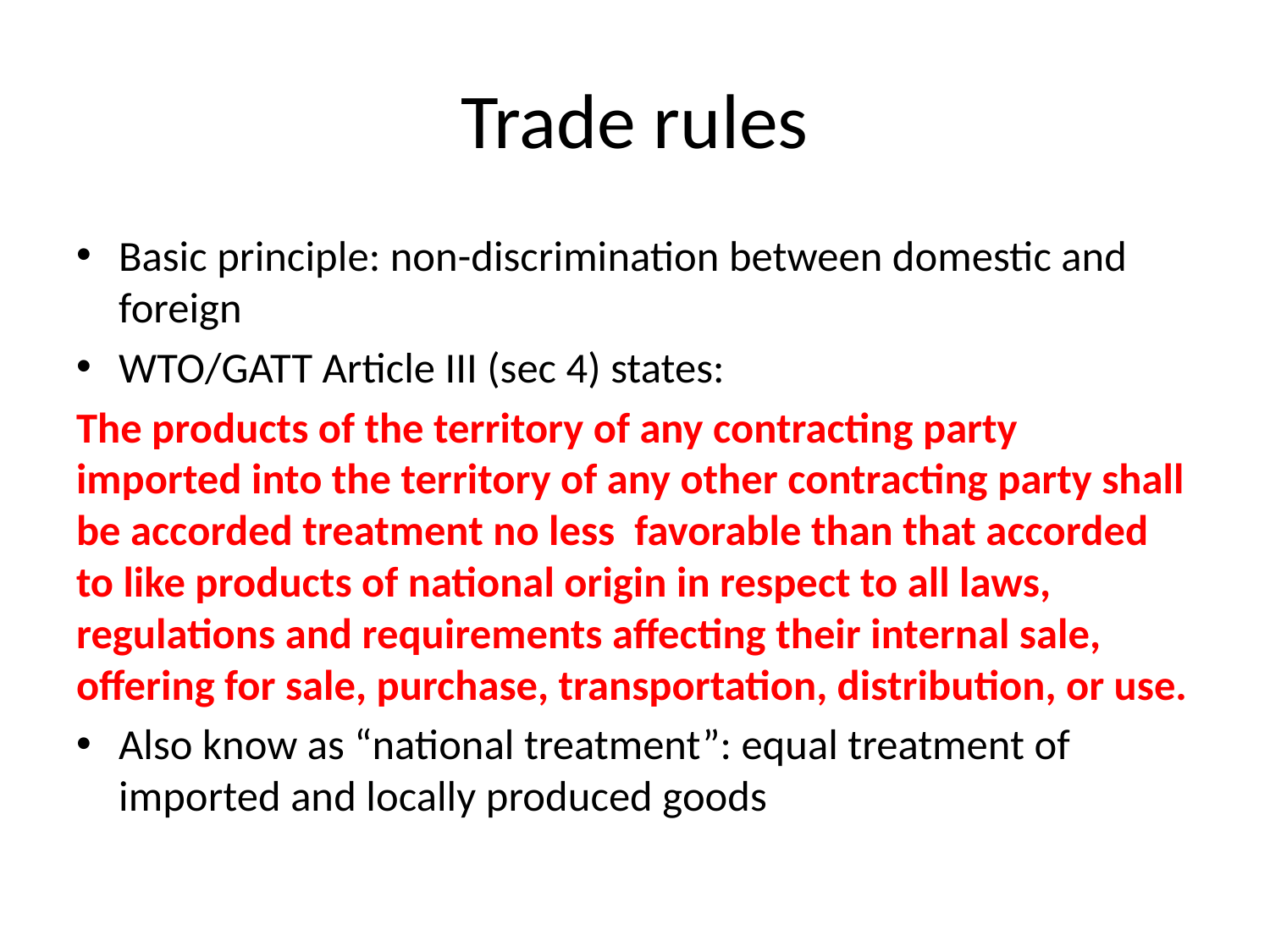

# Trade rules
Basic principle: non-discrimination between domestic and foreign
WTO/GATT Article III (sec 4) states:
The products of the territory of any contracting party imported into the territory of any other contracting party shall be accorded treatment no less  favorable than that accorded to like products of national origin in respect to all laws, regulations and requirements affecting their internal sale, offering for sale, purchase, transportation, distribution, or use.
Also know as “national treatment”: equal treatment of imported and locally produced goods